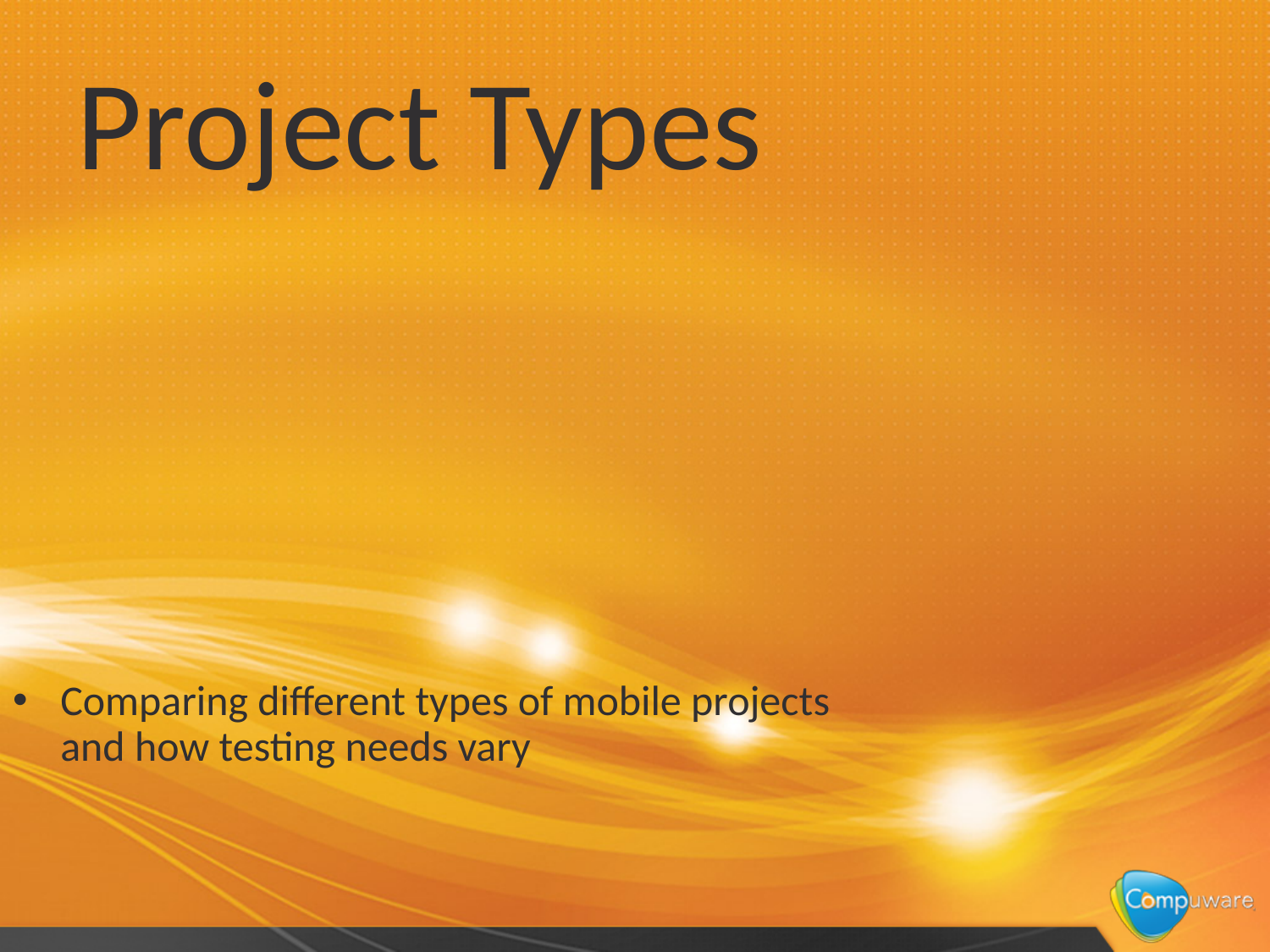

# Project Types
Comparing different types of mobile projects and how testing needs vary